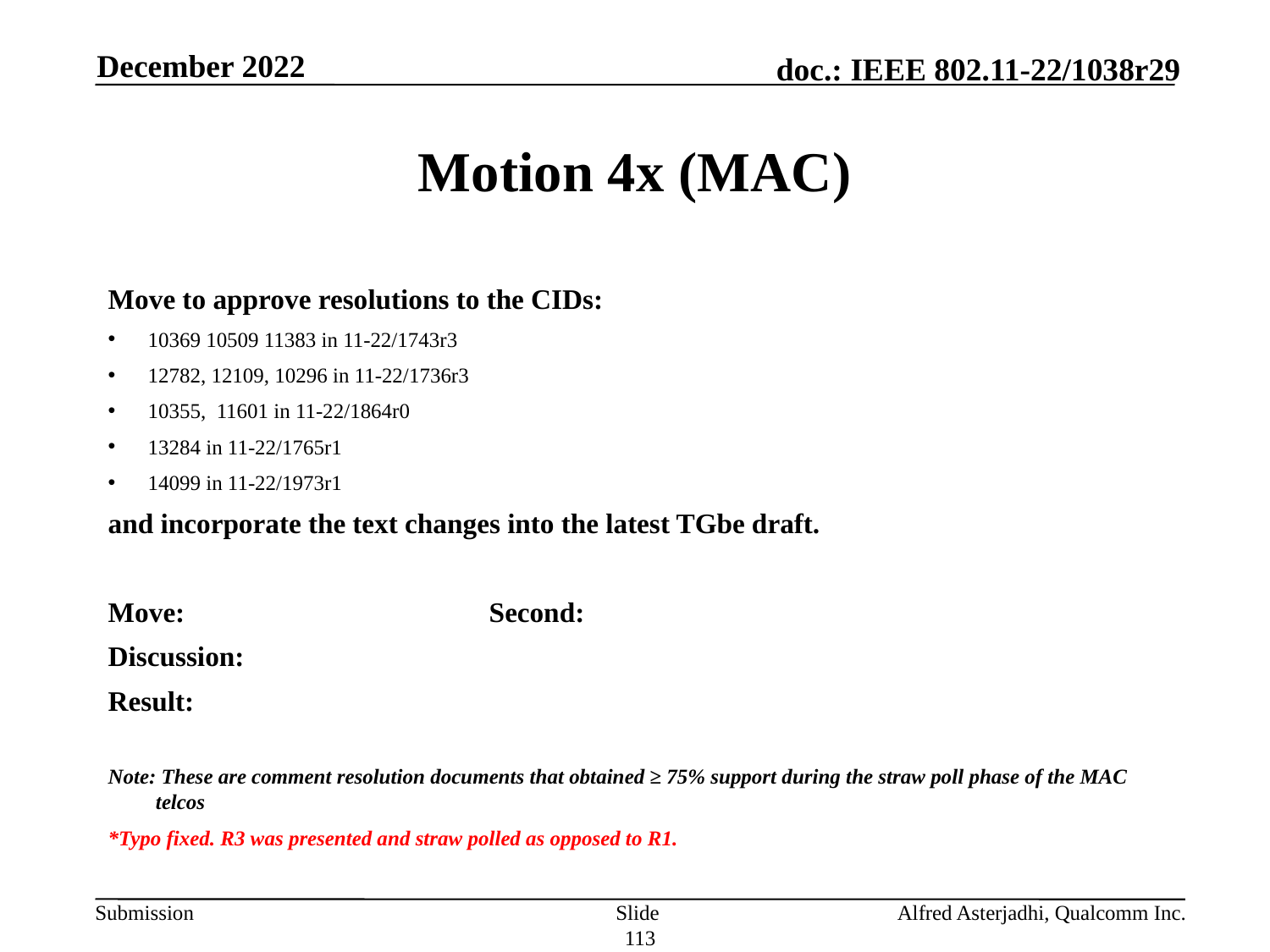

December 2022
# Motion 4x (MAC)
Move to approve resolutions to the CIDs:
10369 10509 11383 in 11-22/1743r3
12782, 12109, 10296 in 11-22/1736r3
10355,  11601 in 11-22/1864r0
13284 in 11-22/1765r1
14099 in 11-22/1973r1
and incorporate the text changes into the latest TGbe draft.

Move: 			Second:
Discussion:
Result:

Note: These are comment resolution documents that obtained ≥ 75% support during the straw poll phase of the MAC telcos
*Typo fixed. R3 was presented and straw polled as opposed to R1.
Slide 113
Alfred Asterjadhi, Qualcomm Inc.